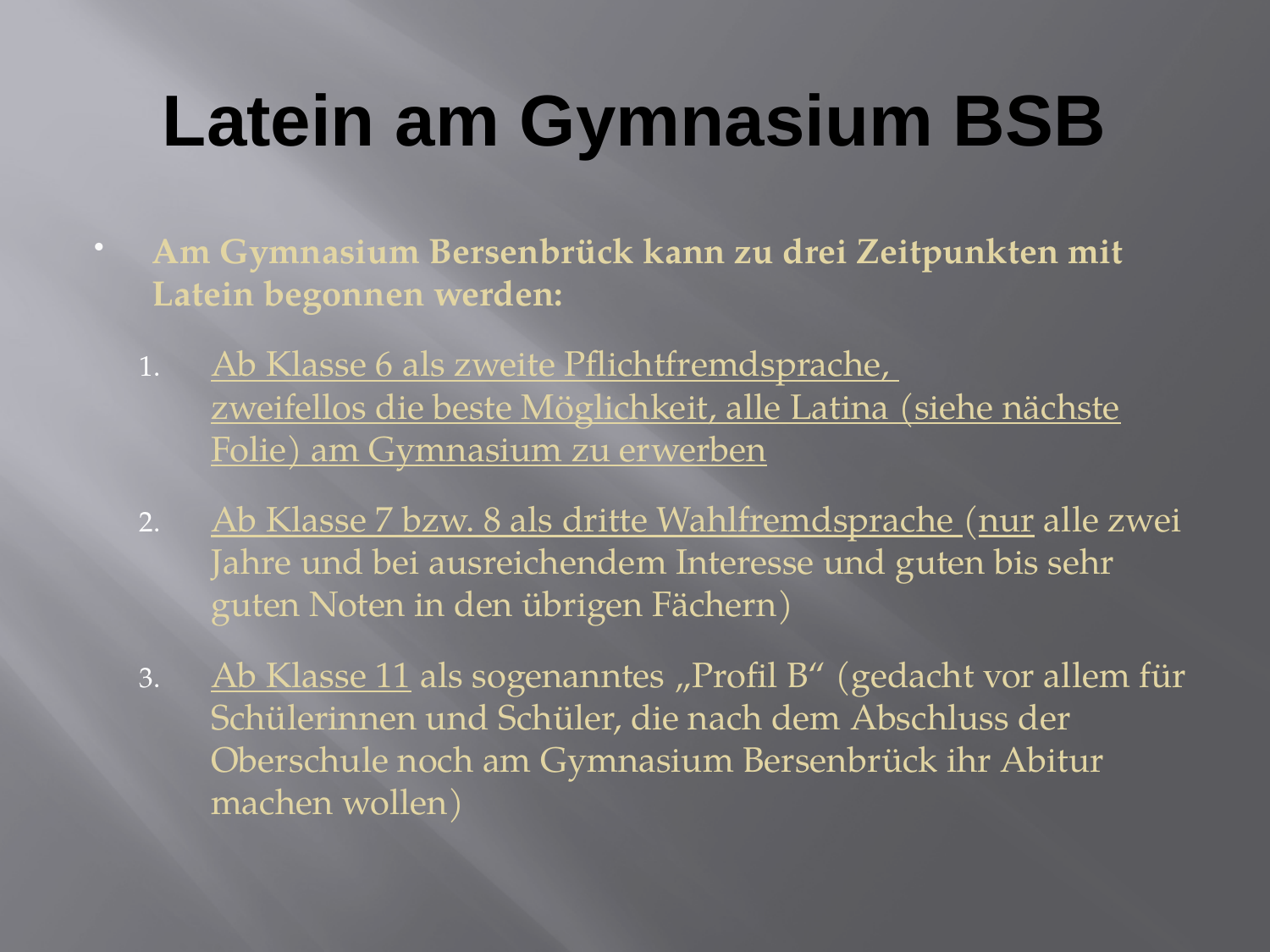

# Latein am Gymnasium BSB
Am Gymnasium Bersenbrück kann zu drei Zeitpunkten mit Latein begonnen werden:
Ab Klasse 6 als zweite Pflichtfremdsprache,
zweifellos die beste Möglichkeit, alle Latina (siehe nächste Folie) am Gymnasium zu erwerben
Ab Klasse 7 bzw. 8 als dritte Wahlfremdsprache (nur alle zwei Jahre und bei ausreichendem Interesse und guten bis sehr guten Noten in den übrigen Fächern)
Ab Klasse 11 als sogenanntes „Profil B“ (gedacht vor allem für Schülerinnen und Schüler, die nach dem Abschluss der Oberschule noch am Gymnasium Bersenbrück ihr Abitur machen wollen)